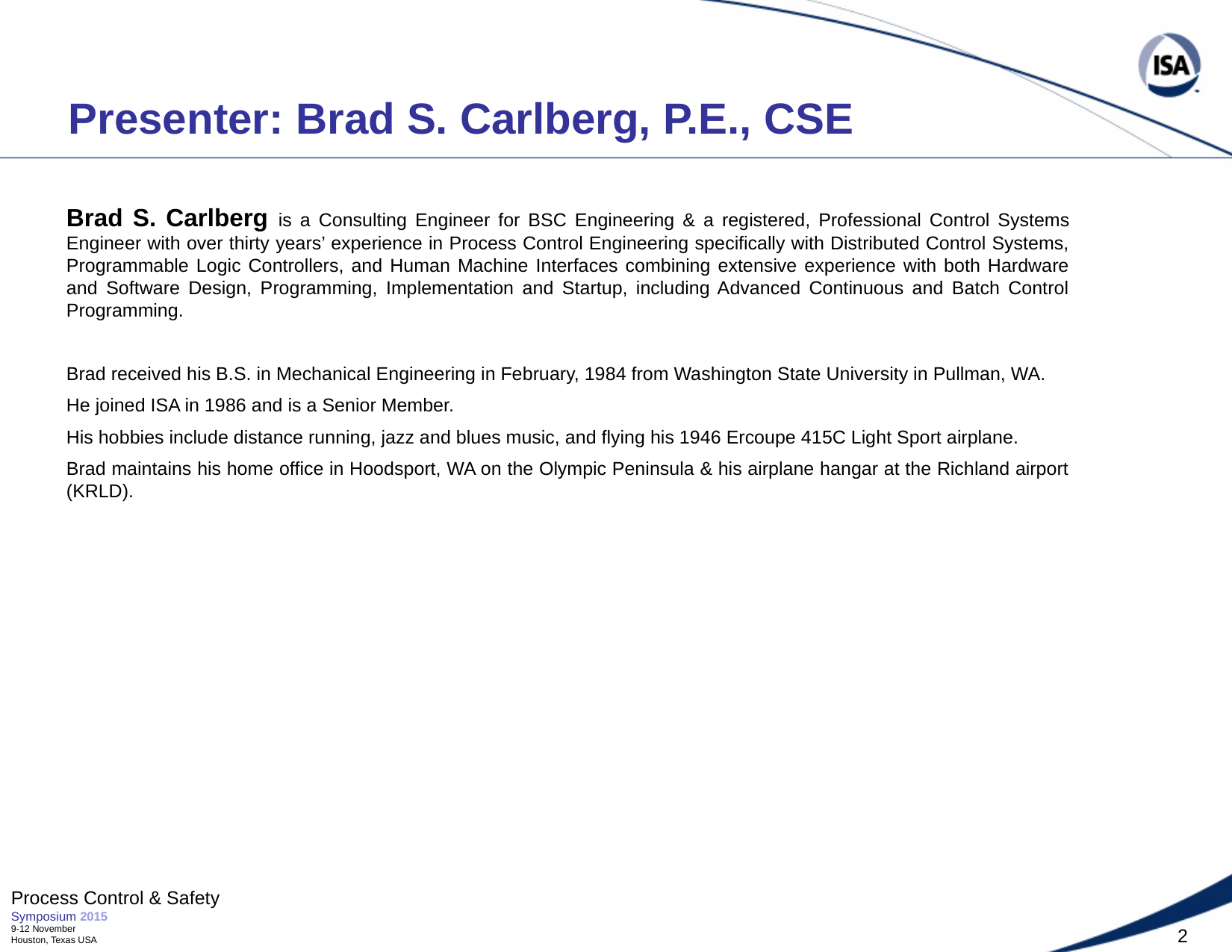

# Presenter: Brad S. Carlberg, P.E., CSE
Brad S. Carlberg is a Consulting Engineer for BSC Engineering & a registered, Professional Control Systems Engineer with over thirty years’ experience in Process Control Engineering specifically with Distributed Control Systems, Programmable Logic Controllers, and Human Machine Interfaces combining extensive experience with both Hardware and Software Design, Programming, Implementation and Startup, including Advanced Continuous and Batch Control Programming.

Brad received his B.S. in Mechanical Engineering in February, 1984 from Washington State University in Pullman, WA.
He joined ISA in 1986 and is a Senior Member.
His hobbies include distance running, jazz and blues music, and flying his 1946 Ercoupe 415C Light Sport airplane.
Brad maintains his home office in Hoodsport, WA on the Olympic Peninsula & his airplane hangar at the Richland airport (KRLD).
Process Control & Safety
Symposium 2015
9-12 November
Houston, Texas USA